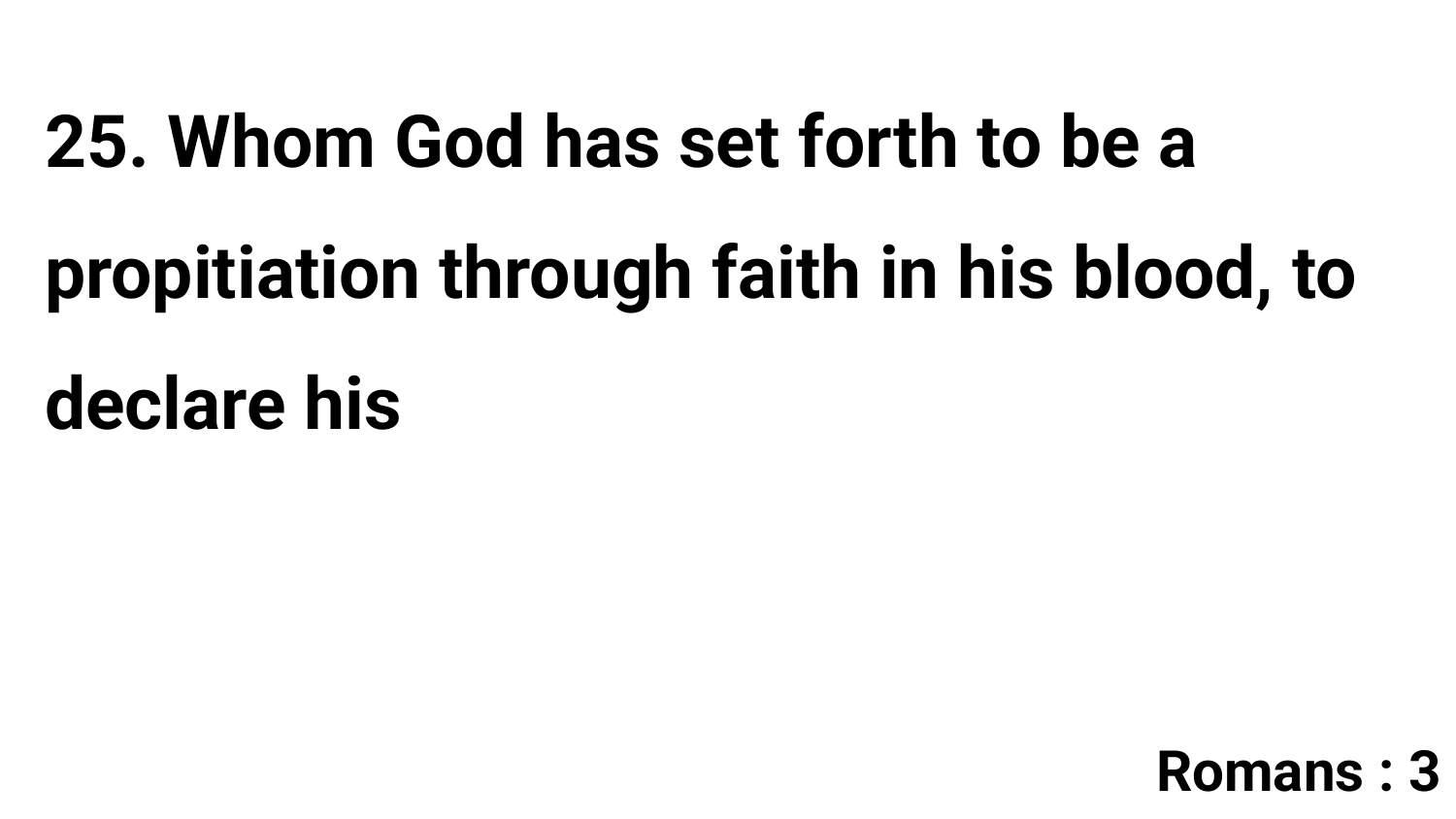

25. Whom God has set forth to be a propitiation through faith in his blood, to declare his
Romans : 3